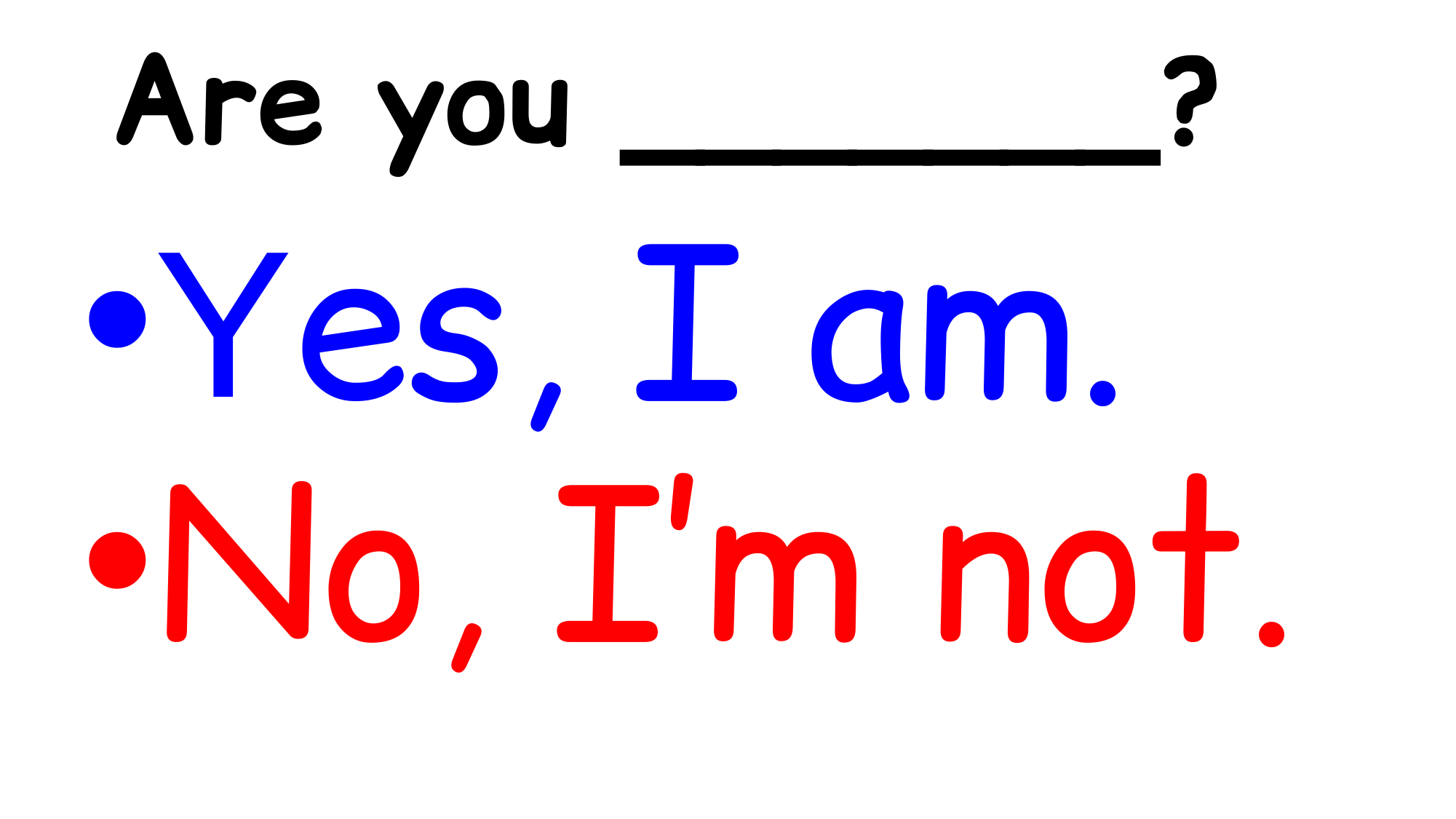

# Are you _______?
Yes, I am.
No, I’m not.